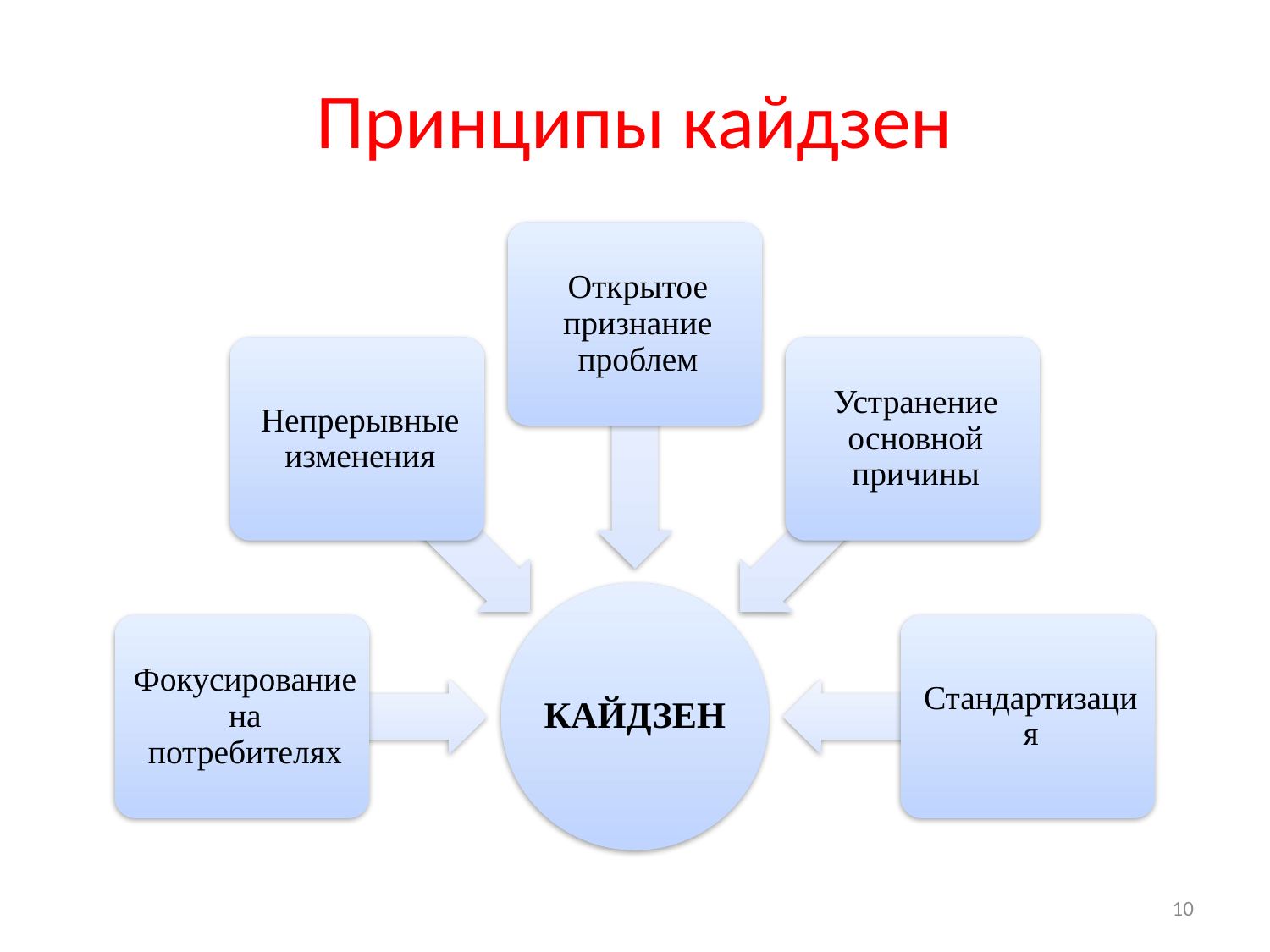

# Принципы кайдзен
КАЙДЗЕН
Фокусирование на потребителях
Непрерывные изменения
Открытое признание проблем
Устранение основной причины
Стандартизация
10